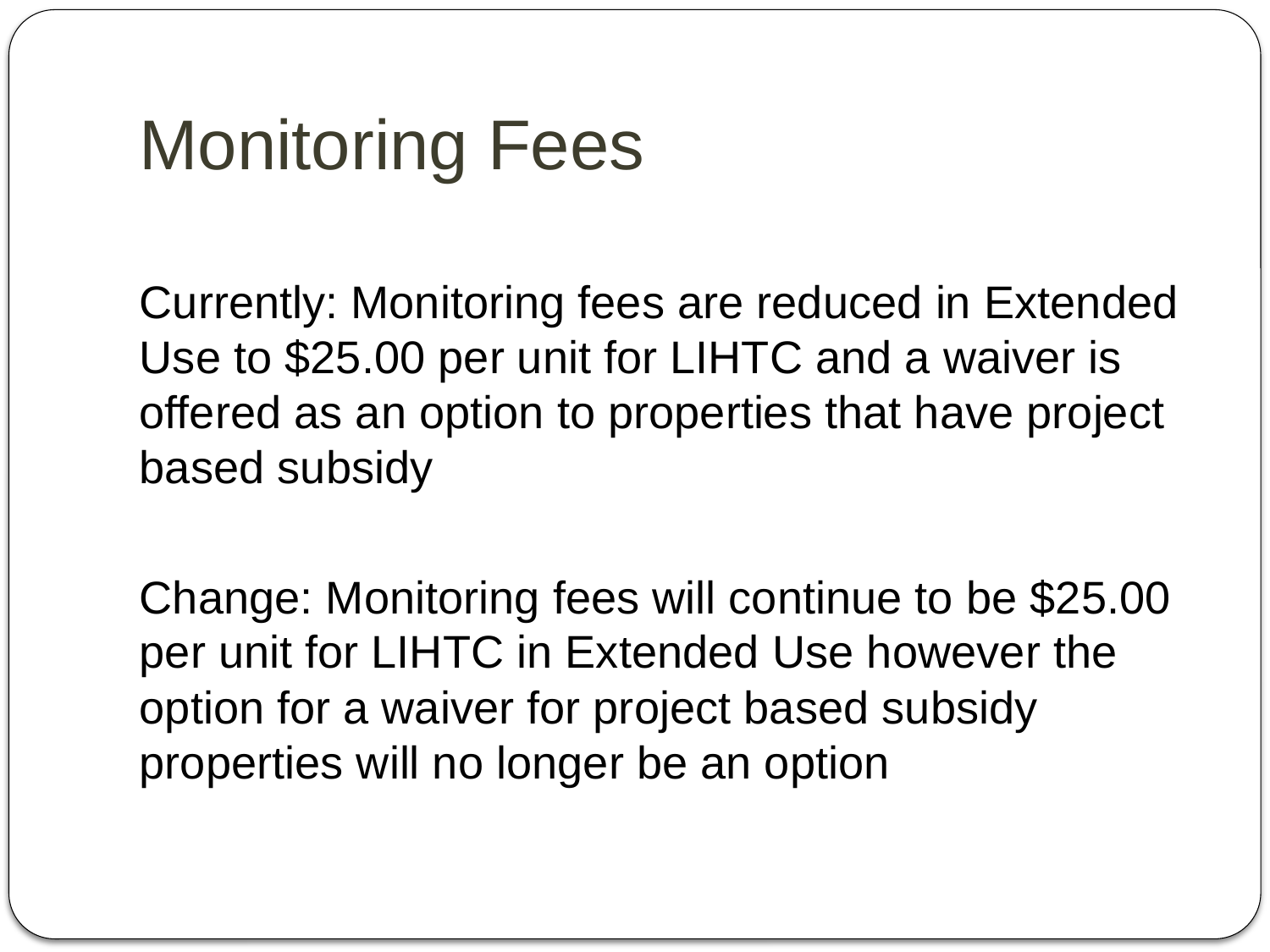

# Monitoring Fees

Currently: Monitoring fees are reduced in Extended Use to $25.00 per unit for LIHTC and a waiver is offered as an option to properties that have project based subsidy

Change: Monitoring fees will continue to be $25.00 per unit for LIHTC in Extended Use however the option for a waiver for project based subsidy properties will no longer be an option